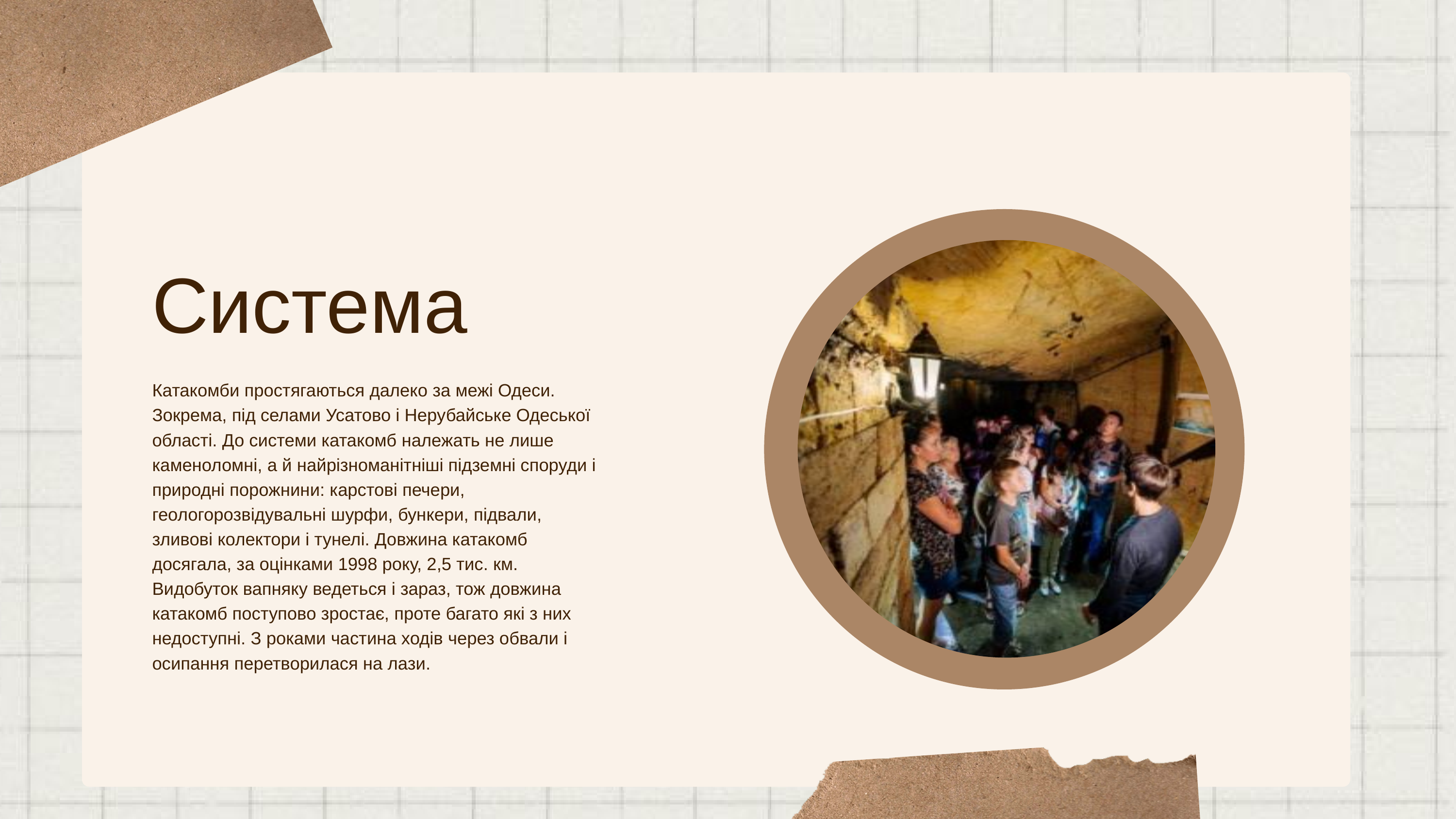

Система

Катакомби простягаються далеко за межі Одеси. Зокрема, під селами Усатово і Нерубайське Одеської області. До системи катакомб належать не лише каменоломні, а й найрізноманітніші підземні споруди і природні порожнини: карстові печери, геологорозвідувальні шурфи, бункери, підвали, зливові колектори і тунелі. Довжина катакомб досягала, за оцінками 1998 року, 2,5 тис. км. Видобуток вапняку ведеться і зараз, тож довжина катакомб поступово зростає, проте багато які з них недоступні. З роками частина ходів через обвали і осипання перетворилася на лази.